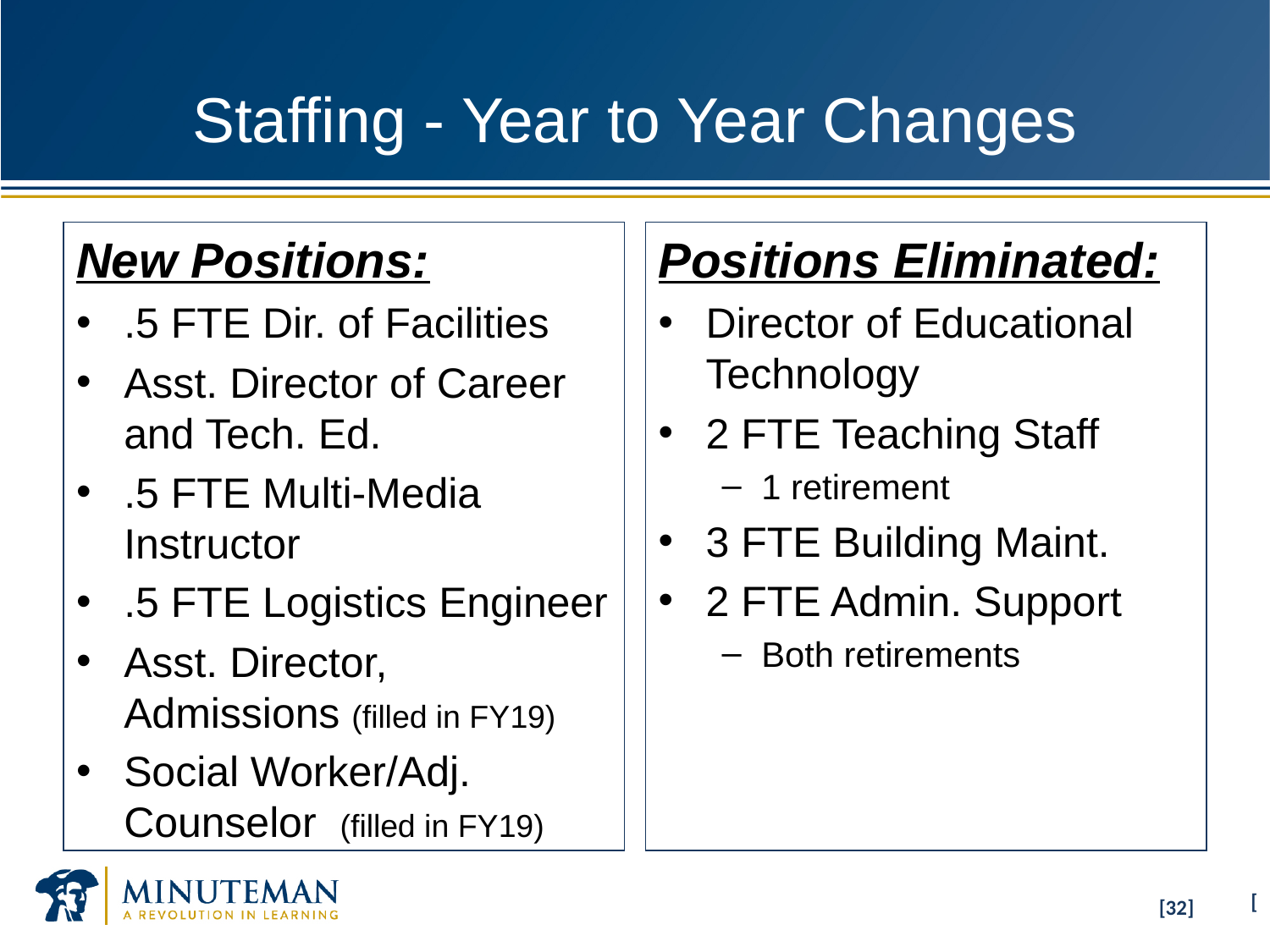

# Staffing - Year to Year Changes
New Positions:
.5 FTE Dir. of Facilities
Asst. Director of Career and Tech. Ed.
.5 FTE Multi-Media Instructor
.5 FTE Logistics Engineer
Asst. Director, Admissions (filled in FY19)
Social Worker/Adj. Counselor  (filled in FY19)
Positions Eliminated:
Director of Educational Technology
2 FTE Teaching Staff
1 retirement
3 FTE Building Maint.
2 FTE Admin. Support
Both retirements
[